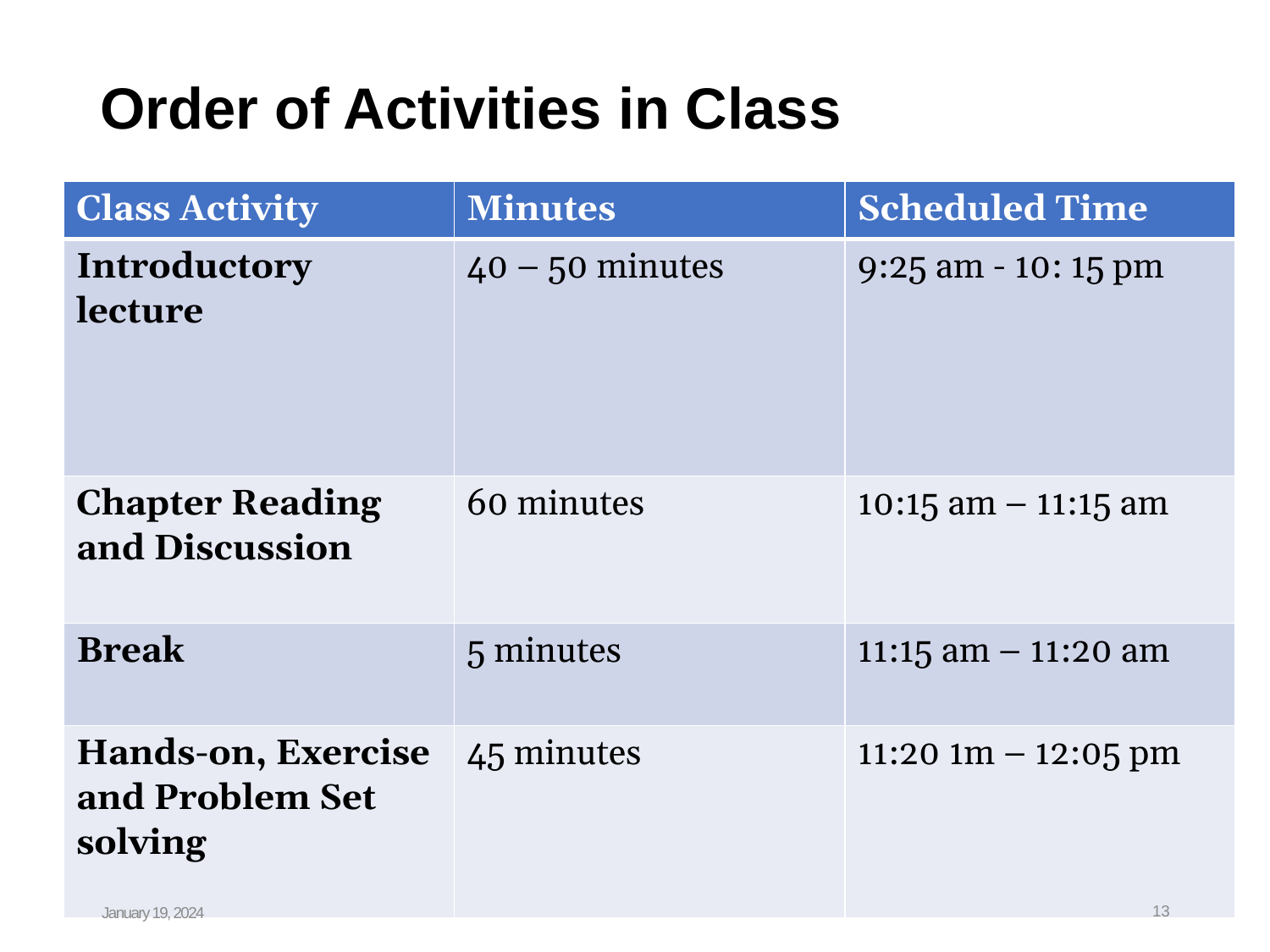

# Order of Activities in Class
| Class Activity | Minutes | Scheduled Time |
| --- | --- | --- |
| Introductory lecture | 40 – 50 minutes | 9:25 am - 10: 15 pm |
| Chapter Reading and Discussion | 60 minutes | 10:15 am – 11:15 am |
| Break | 5 minutes | 11:15 am – 11:20 am |
| Hands-on, Exercise and Problem Set solving | 45 minutes | 11:20 1m – 12:05 pm |
January 19, 2024
13